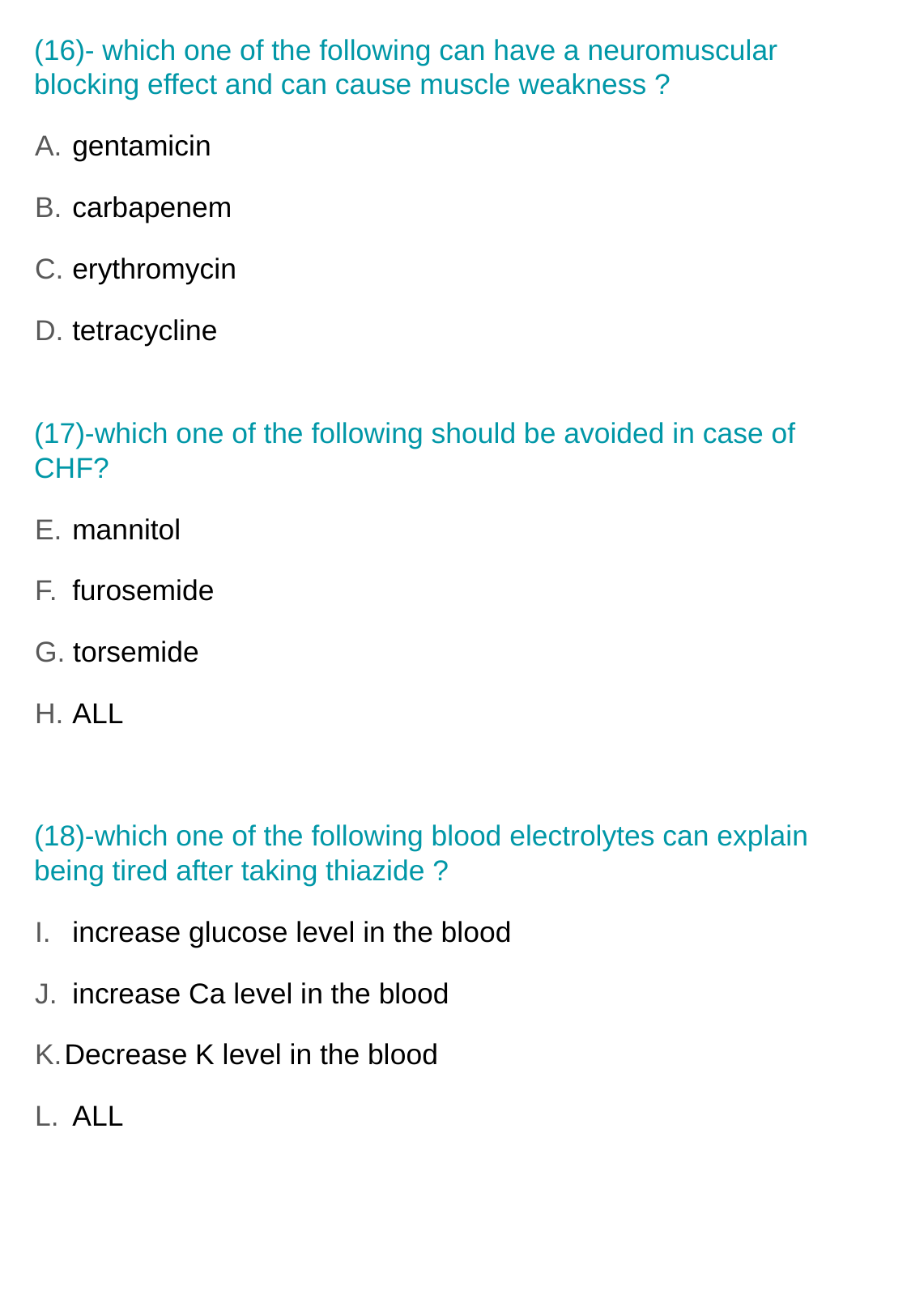

(16)- which one of the following can have a neuromuscular blocking effect and can cause muscle weakness ?
 gentamicin
 carbapenem
 erythromycin
 tetracycline

(17)-which one of the following should be avoided in case of CHF?
 mannitol
 furosemide
 torsemide
 ALL

(18)-which one of the following blood electrolytes can explain being tired after taking thiazide ?
 increase glucose level in the blood
 increase Ca level in the blood
Decrease K level in the blood
 ALL